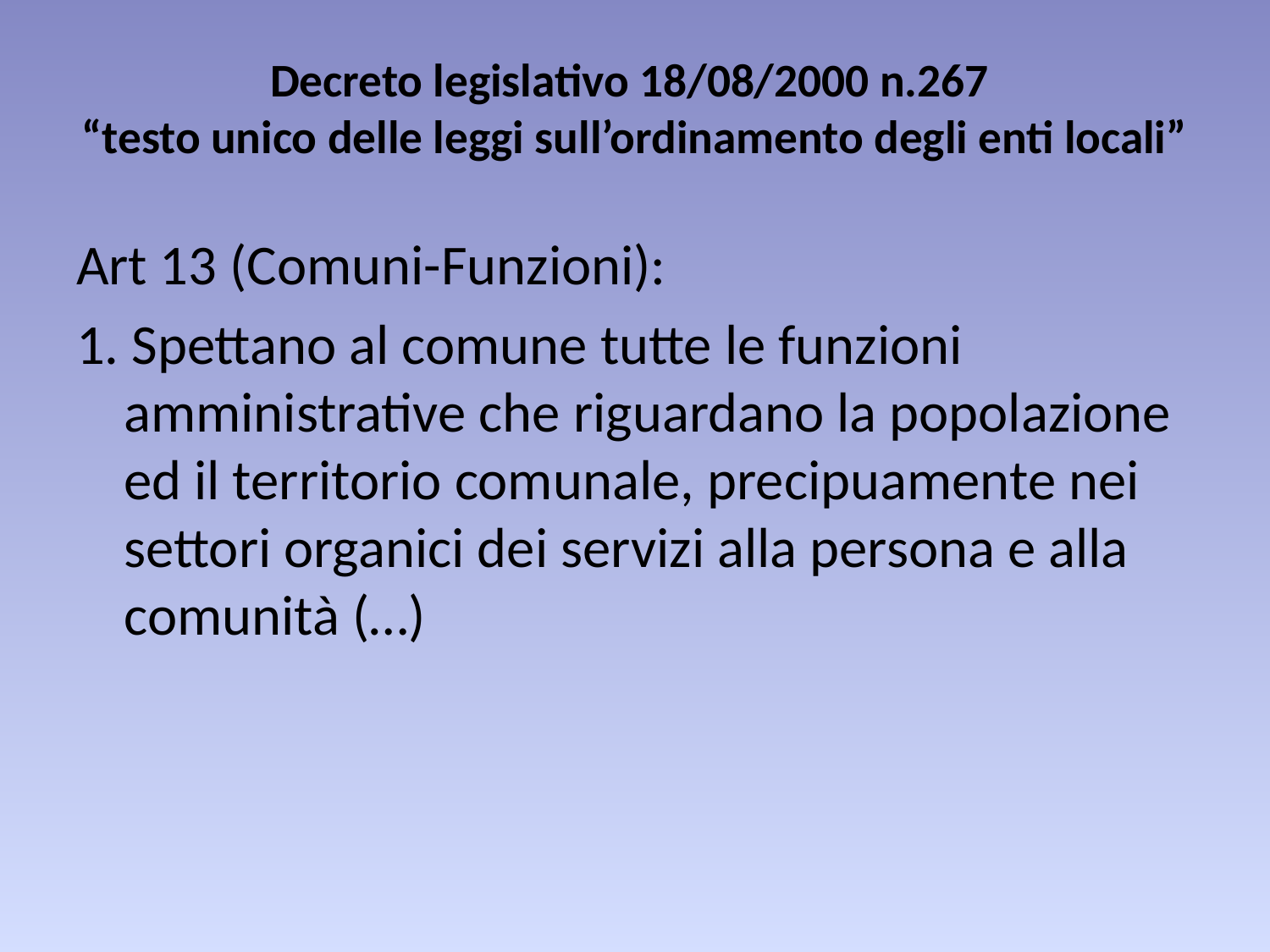

# Decreto legislativo 18/08/2000 n.267 “testo unico delle leggi sull’ordinamento degli enti locali”
Art 13 (Comuni-Funzioni):
1. Spettano al comune tutte le funzioni amministrative che riguardano la popolazione ed il territorio comunale, precipuamente nei settori organici dei servizi alla persona e alla comunità (…)